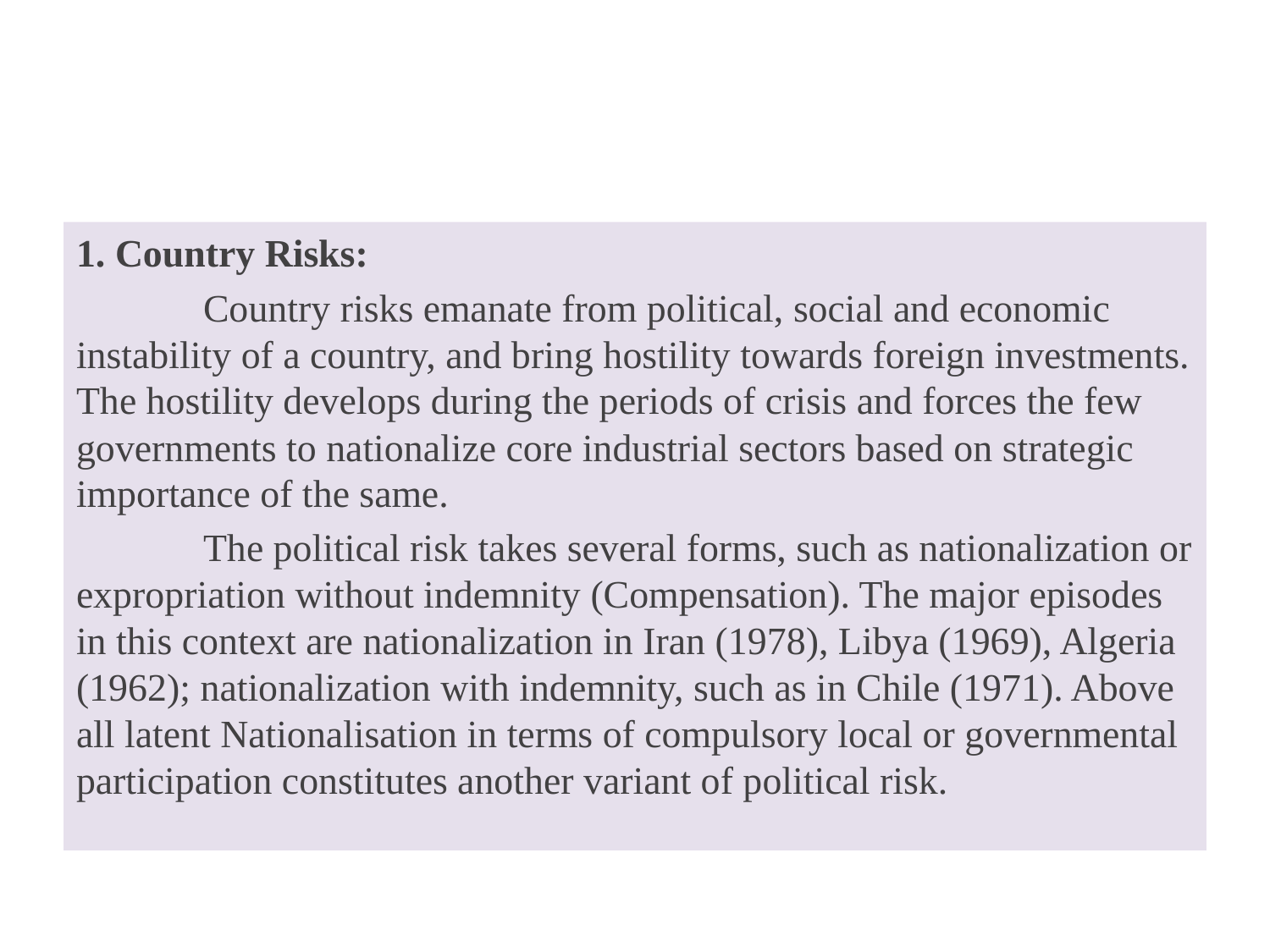

#
1. Country Risks:
	Country risks emanate from political, social and economic instability of a country, and bring hostility towards foreign investments. The hostility develops during the periods of crisis and forces the few governments to nationalize core industrial sectors based on strategic importance of the same.
	The political risk takes several forms, such as nationalization or expropriation without indemnity (Compensation). The major episodes in this context are nationalization in Iran (1978), Libya (1969), Algeria (1962); nationalization with indemnity, such as in Chile (1971). Above all latent Nationalisation in terms of compulsory local or governmental participation constitutes another variant of political risk.